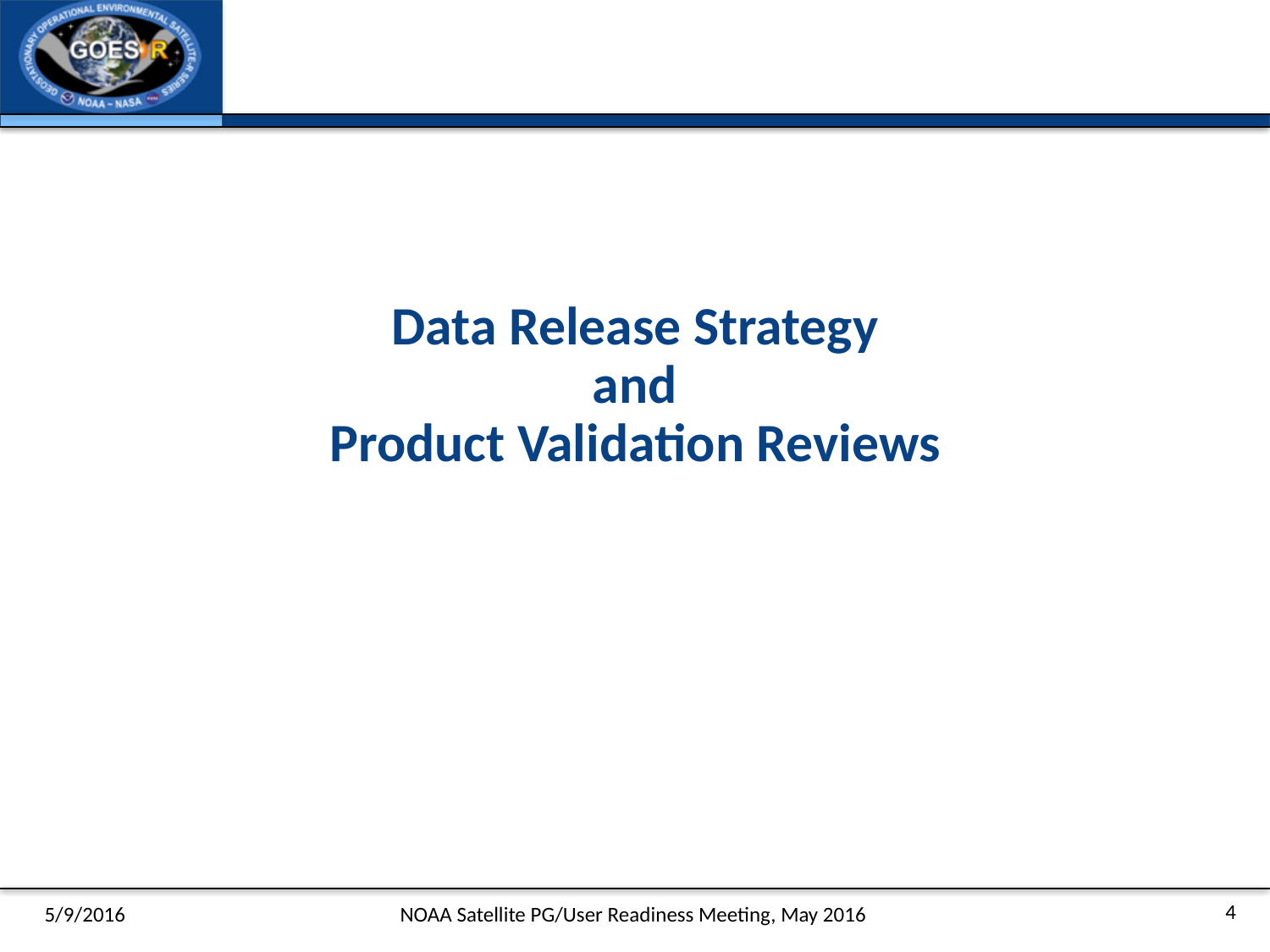

# Data Release Strategy and Product Validation Reviews
5/9/2016
NOAA Satellite PG/User Readiness Meeting, May 2016
4